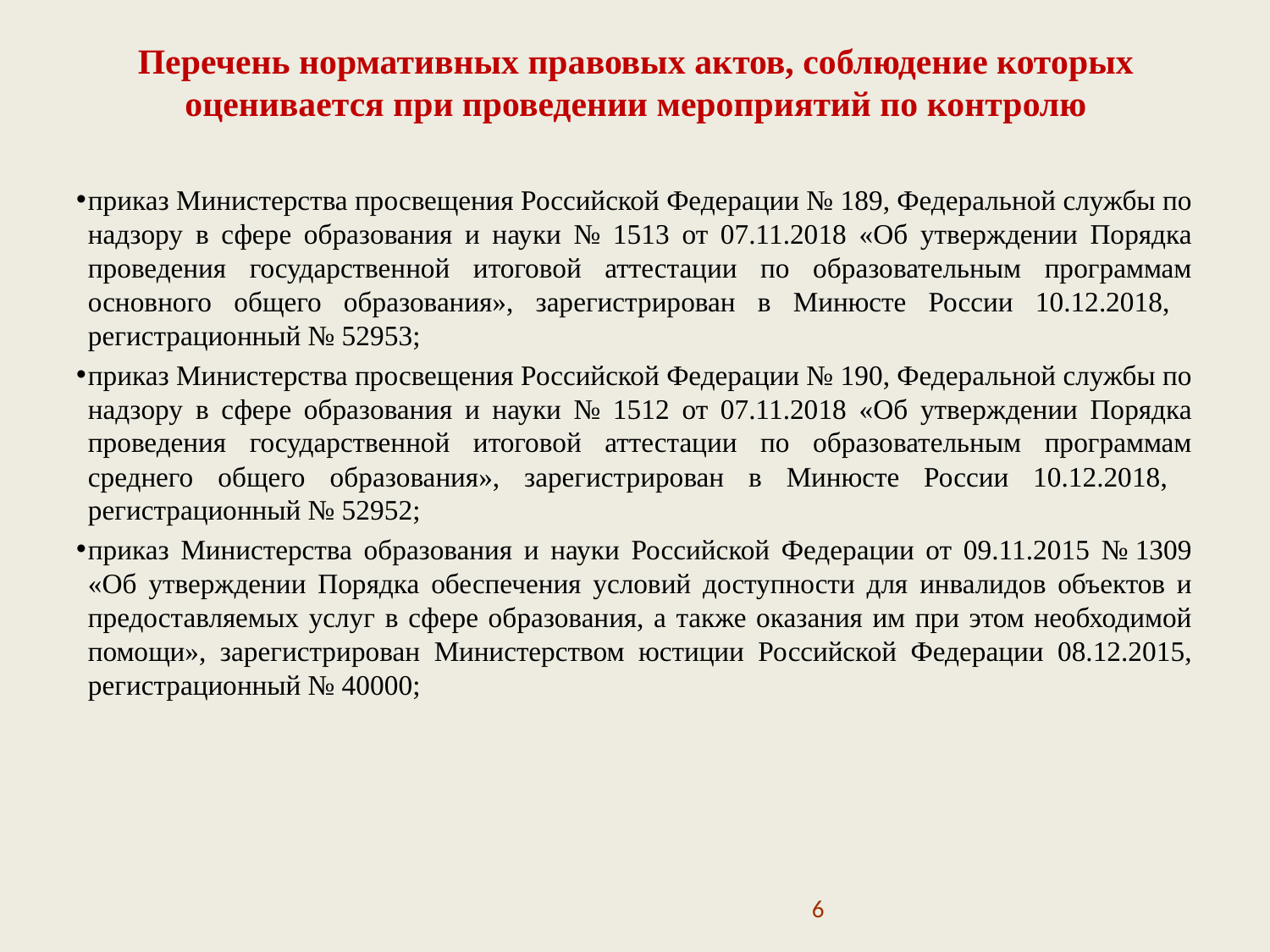

# Перечень нормативных правовых актов, соблюдение которых оценивается при проведении мероприятий по контролю
приказ Министерства просвещения Российской Федерации № 189, Федеральной службы по надзору в сфере образования и науки № 1513 от 07.11.2018 «Об утверждении Порядка проведения государственной итоговой аттестации по образовательным программам основного общего образования», зарегистрирован в Минюсте России 10.12.2018,  регистрационный № 52953;
приказ Министерства просвещения Российской Федерации № 190, Федеральной службы по надзору в сфере образования и науки № 1512 от 07.11.2018 «Об утверждении Порядка проведения государственной итоговой аттестации по образовательным программам среднего общего образования», зарегистрирован в Минюсте России 10.12.2018,  регистрационный № 52952;
приказ Министерства образования и науки Российской Федерации от 09.11.2015 № 1309 «Об утверждении Порядка обеспечения условий доступности для инвалидов объектов и предоставляемых услуг в сфере образования, а также оказания им при этом необходимой помощи», зарегистрирован Министерством юстиции Российской Федерации 08.12.2015, регистрационный № 40000;

6